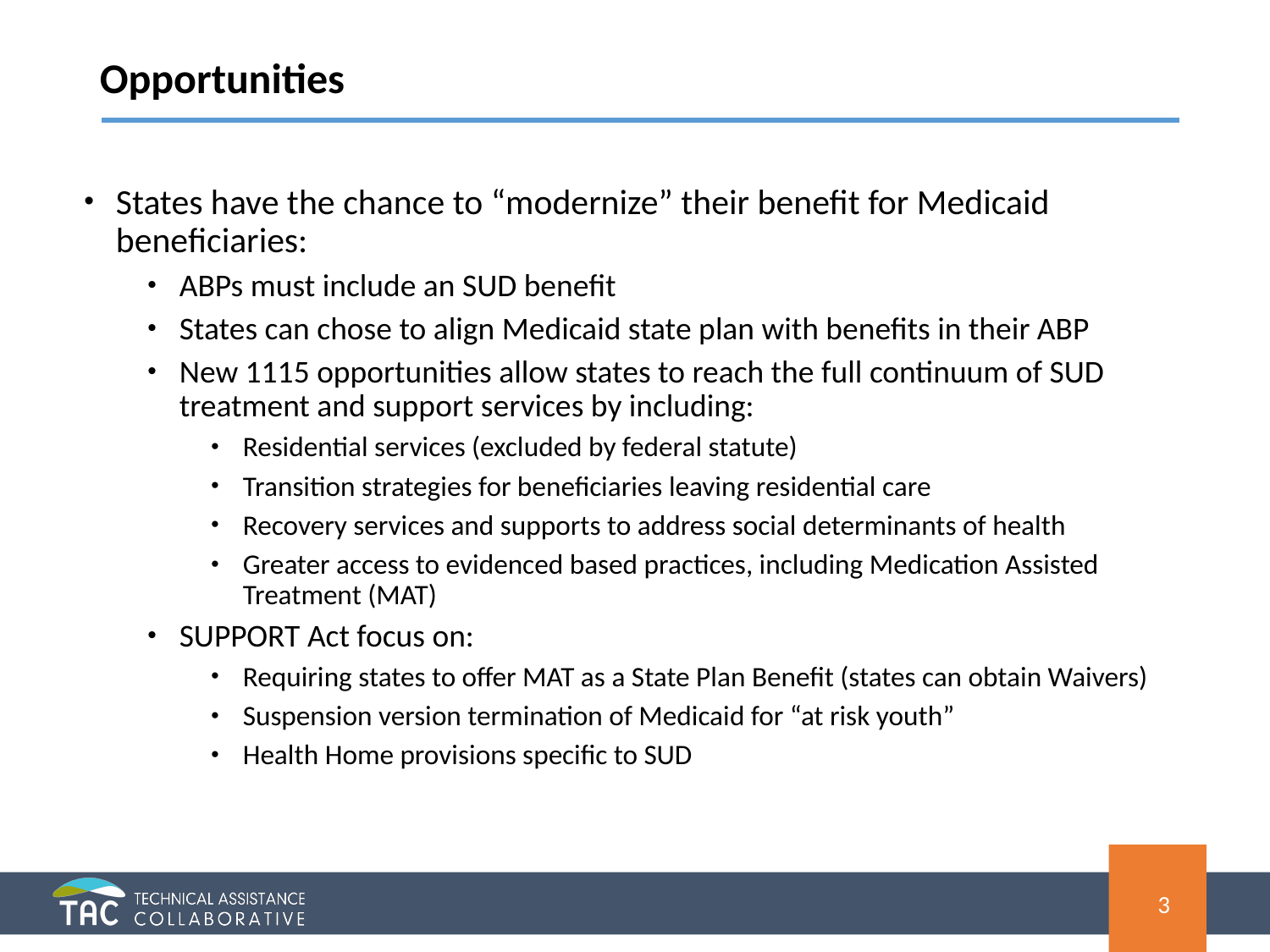

# Opportunities

States have the chance to “modernize” their benefit for Medicaid beneficiaries:
ABPs must include an SUD benefit
States can chose to align Medicaid state plan with benefits in their ABP
New 1115 opportunities allow states to reach the full continuum of SUD treatment and support services by including:
Residential services (excluded by federal statute)
Transition strategies for beneficiaries leaving residential care
Recovery services and supports to address social determinants of health
Greater access to evidenced based practices, including Medication Assisted Treatment (MAT)
SUPPORT Act focus on:
Requiring states to offer MAT as a State Plan Benefit (states can obtain Waivers)
Suspension version termination of Medicaid for “at risk youth”
Health Home provisions specific to SUD

3